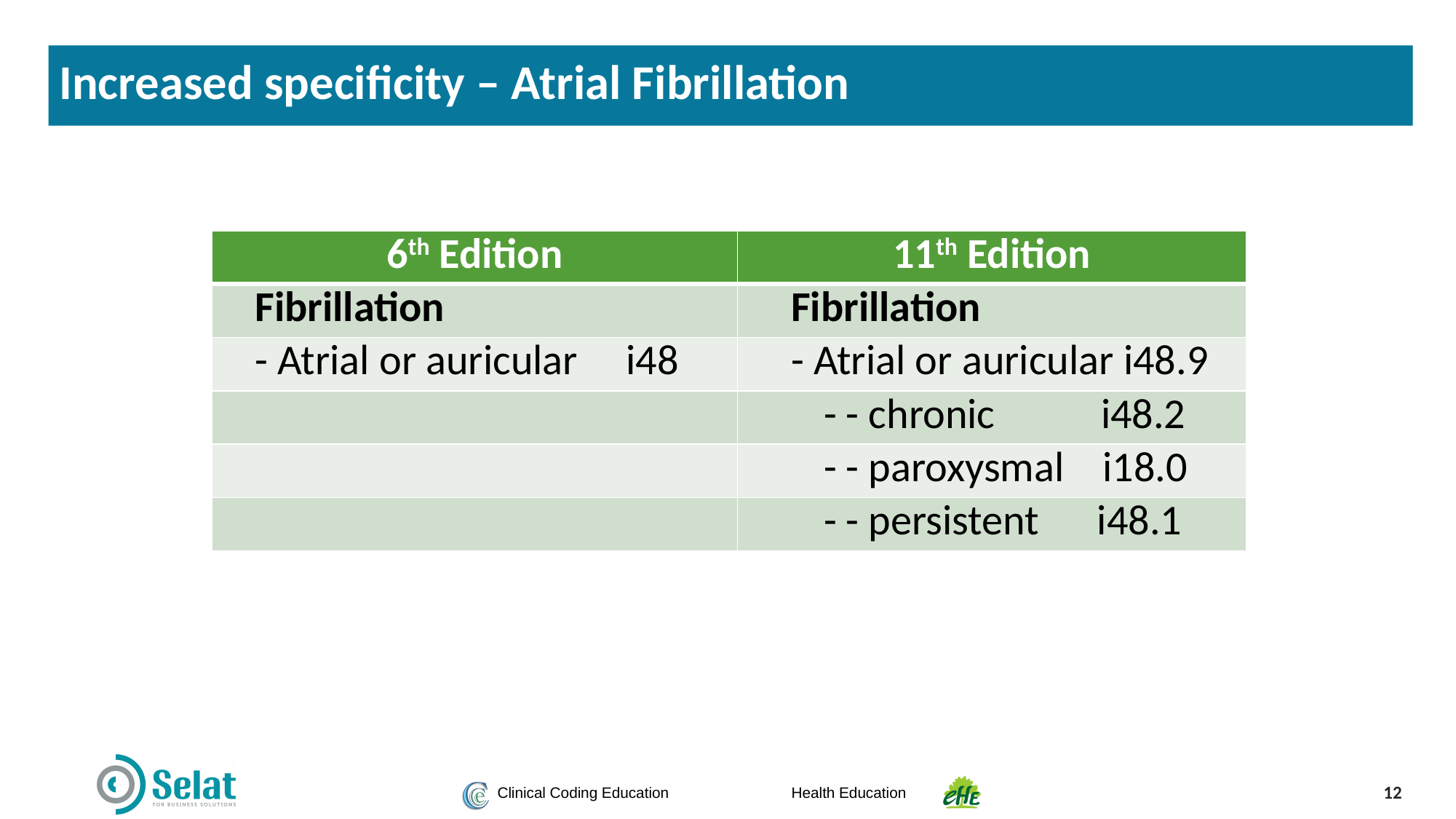

Increased specificity – Atrial Fibrillation
| 6th Edition | 11th Edition |
| --- | --- |
| Fibrillation | Fibrillation |
| - Atrial or auricular i48 | - Atrial or auricular i48.9 |
|  | - - chronic i48.2 |
|  | - - paroxysmal i18.0 |
|  | - - persistent i48.1 |
12